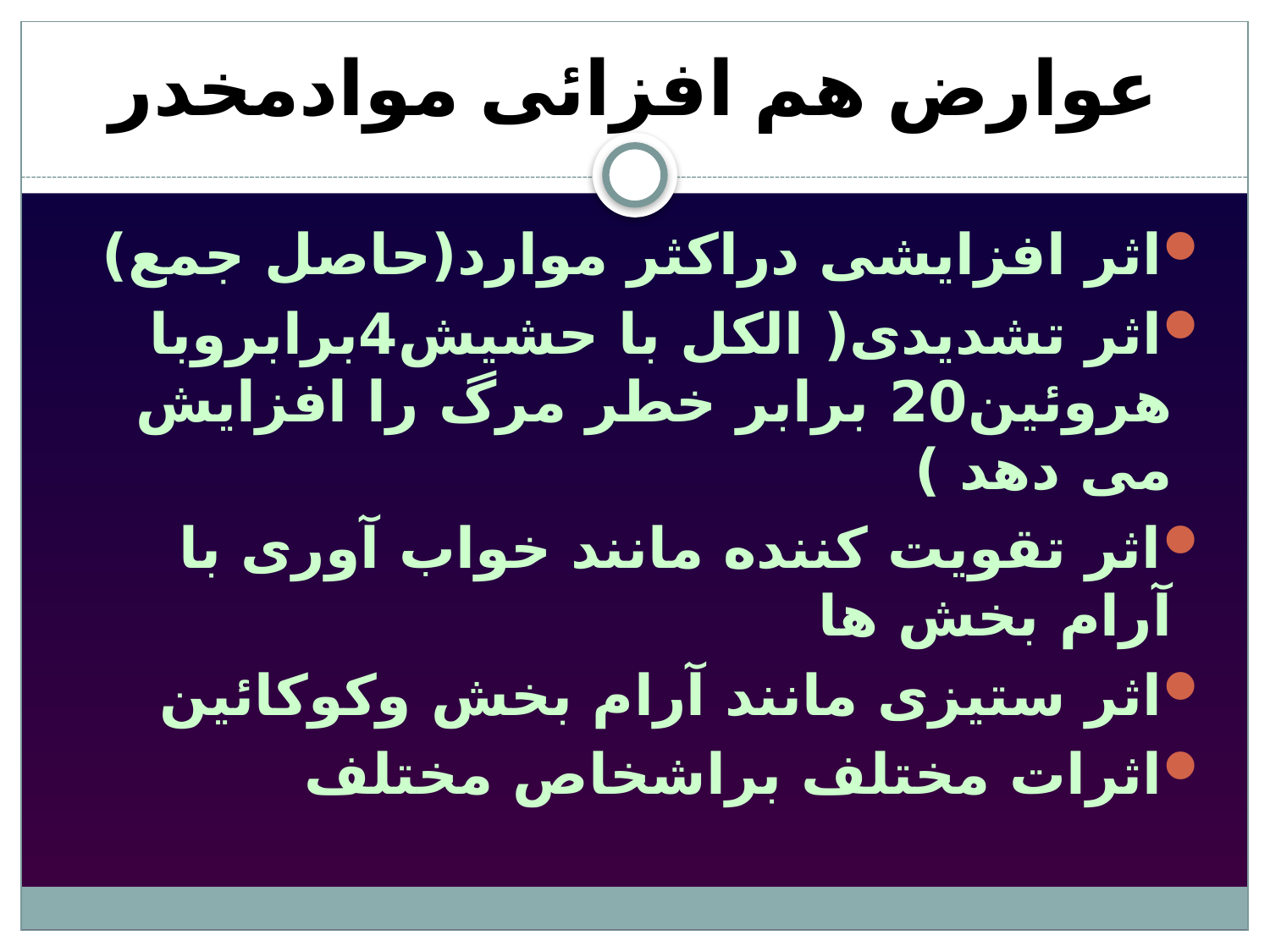

# عوارض هم افزائی موادمخدر
اثر افزایشی دراکثر موارد(حاصل جمع)
اثر تشدیدی( الکل با حشیش4برابروبا هروئین20 برابر خطر مرگ را افزایش می دهد )
اثر تقویت کننده مانند خواب آوری با آرام بخش ها
اثر ستیزی مانند آرام بخش وکوکائین
اثرات مختلف براشخاص مختلف